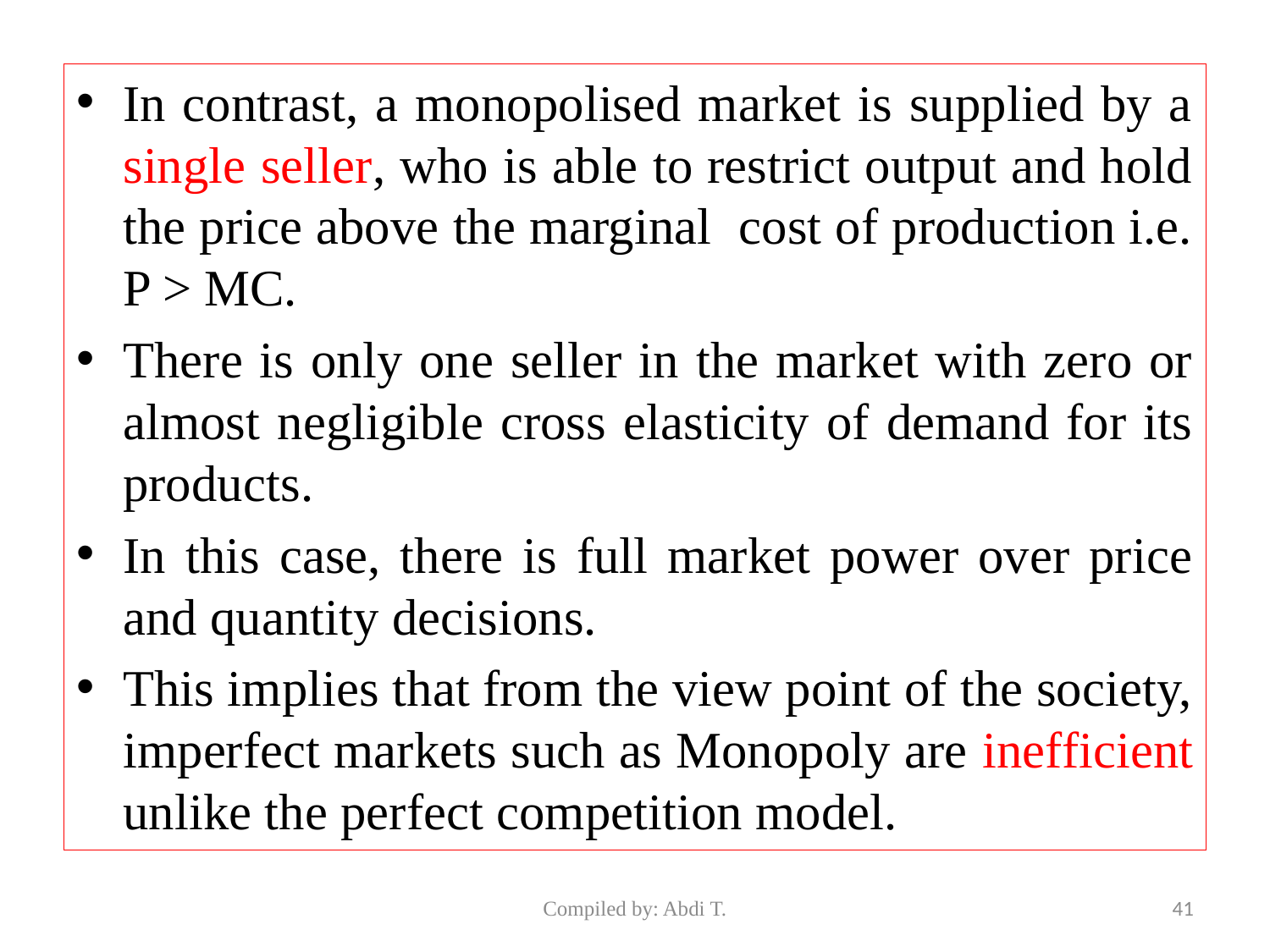

In contrast, a monopolised market is supplied by a single seller, who is able to restrict output and hold the price above the marginal  cost of production i.e. P > MC.
There is only one seller in the market with zero or almost negligible cross elasticity of demand for its products.
In this case, there is full market power over price and quantity decisions.
This implies that from the view point of the society, imperfect markets such as Monopoly are inefficient unlike the perfect competition model.

Compiled by: Abdi T.
41